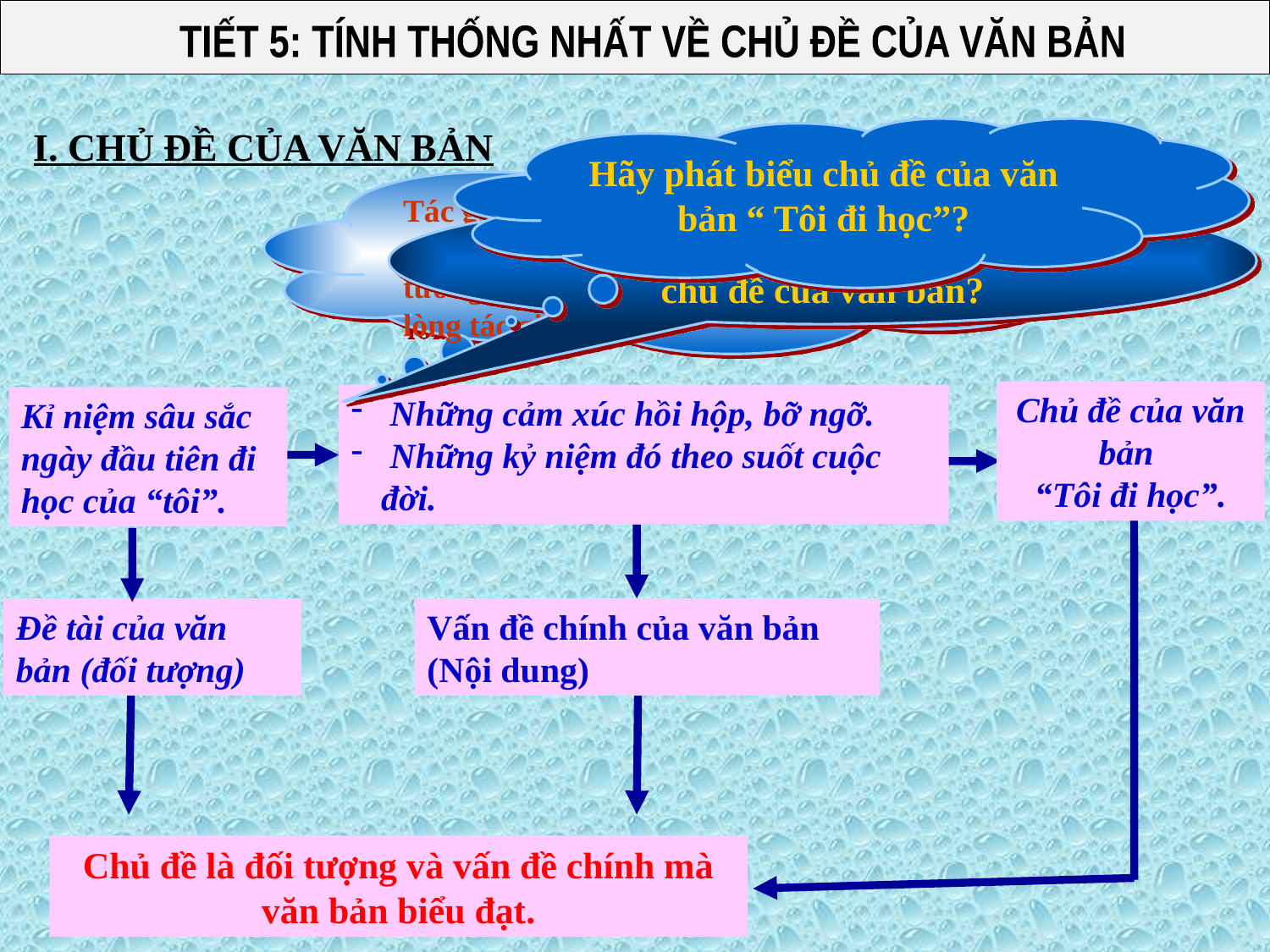

TIẾT 5: TÍNH THỐNG NHẤT VỀ CHỦ ĐỀ CỦA VĂN BẢN
Hãy phát biểu chủ đề của văn bản “ Tôi đi học”?
I. CHỦ ĐỀ CỦA VĂN BẢN
Tác giả đã nhớ lại những kỉ niệm sâu sắc nào trong thời thơ ấu của mình ? Sự hồi tưởng ấy gợi lên những ấn tượng gì trong lòng tác giả?
Qua sơ đồ trên em hiểu thế nào là chủ đề của văn bản?
Chủ đề của văn bản
“Tôi đi học”.
 Những cảm xúc hồi hộp, bỡ ngỡ.
 Những kỷ niệm đó theo suốt cuộc đời.
Kỉ niệm sâu sắc ngày đầu tiên đi học của “tôi”.

Đề tài của văn bản (đối tượng)
Vấn đề chính của văn bản (Nội dung)

Chủ đề là đối tượng và vấn đề chính mà văn bản biểu đạt.